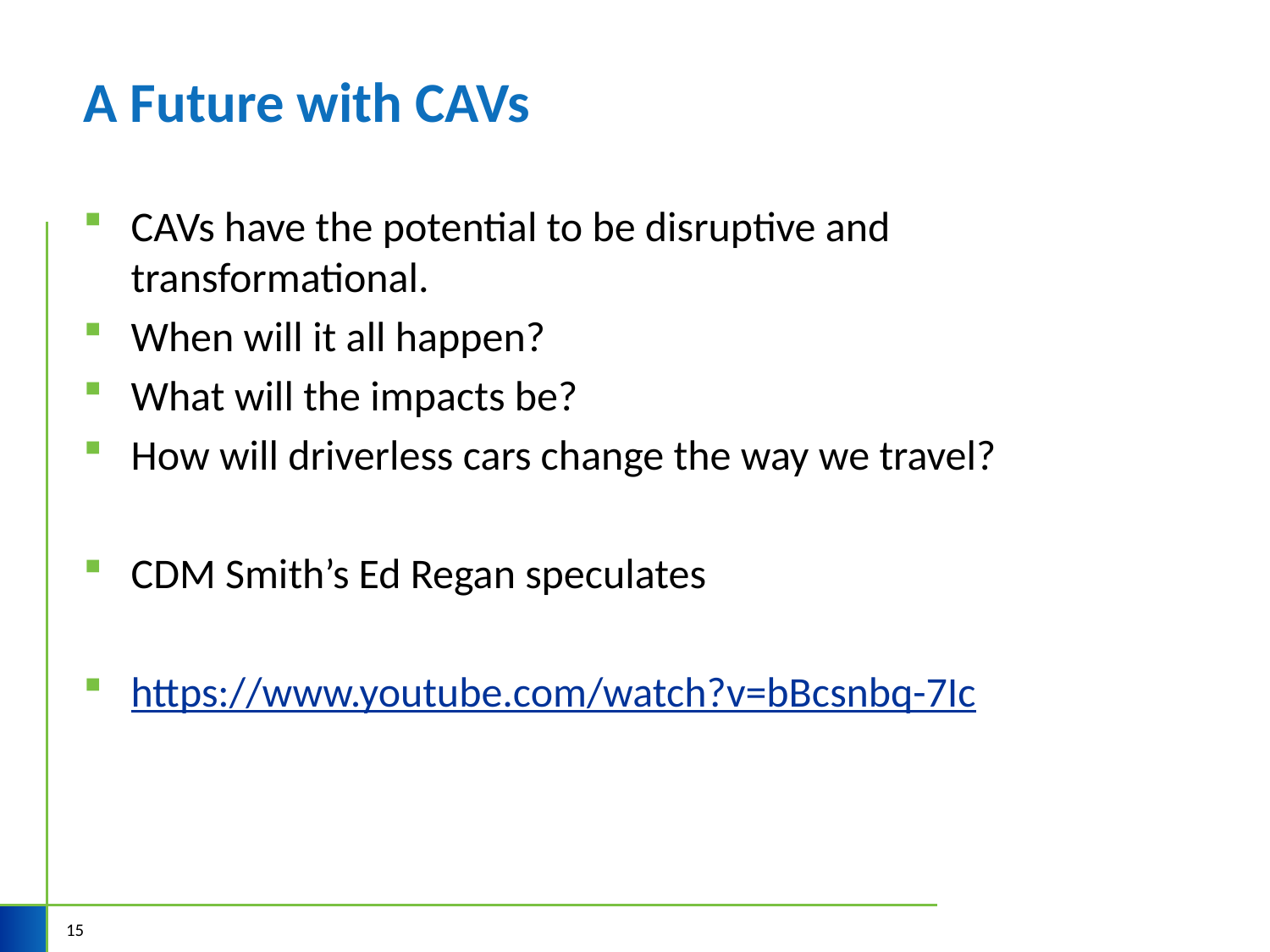

# A Future with CAVs
CAVs have the potential to be disruptive and transformational.
When will it all happen?
What will the impacts be?
How will driverless cars change the way we travel?

CDM Smith’s Ed Regan speculates

https://www.youtube.com/watch?v=bBcsnbq-7Ic

15